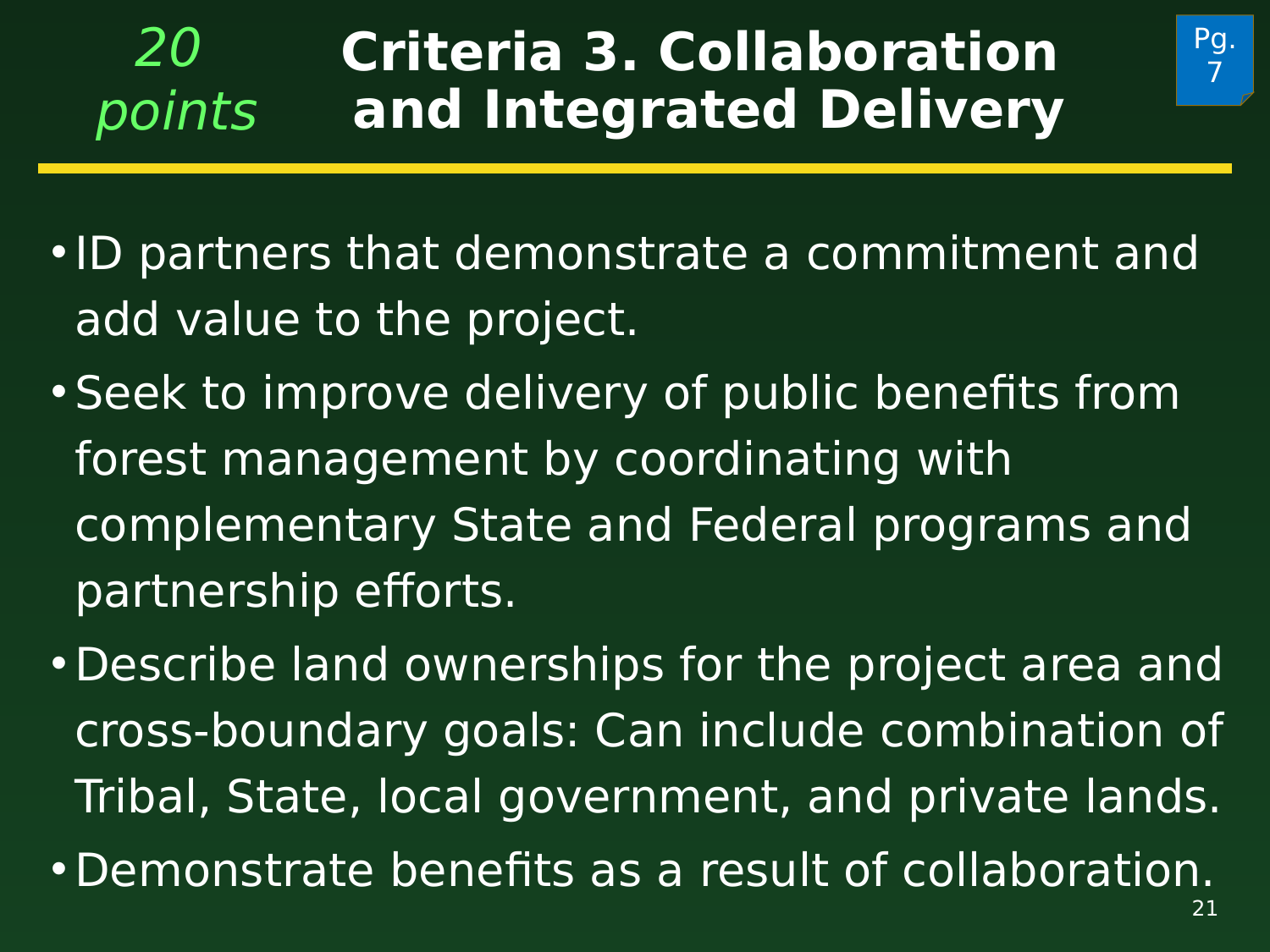

20
points
Pg. 7
# Criteria 3. Collaboration and Integrated Delivery
ID partners that demonstrate a commitment and add value to the project.
Seek to improve delivery of public benefits from forest management by coordinating with complementary State and Federal programs and partnership efforts.
Describe land ownerships for the project area and cross-boundary goals: Can include combination of Tribal, State, local government, and private lands.
Demonstrate benefits as a result of collaboration.
21